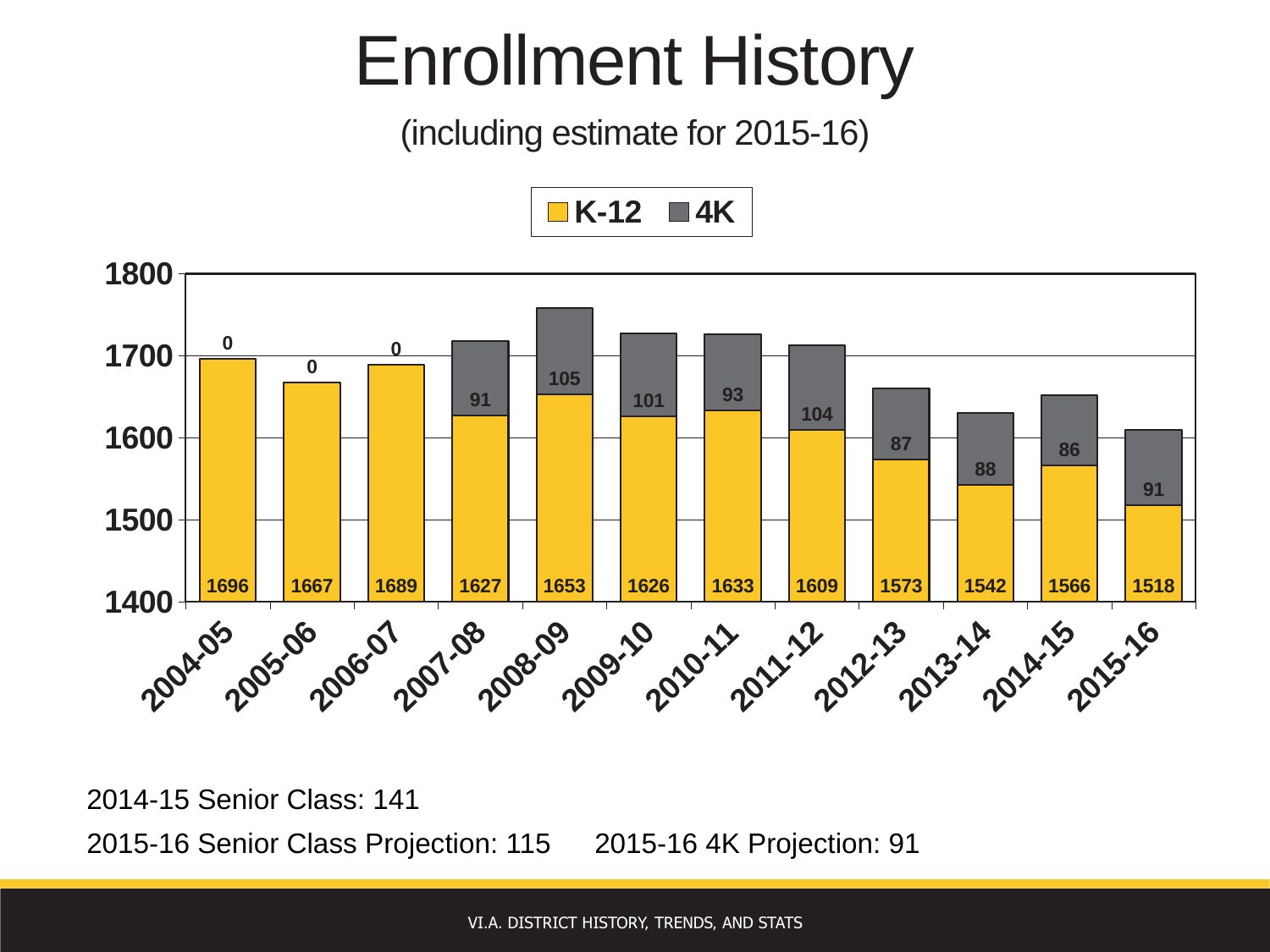

Enrollment History
(including estimate for 2015-16)

### Chart

| Category | K-12 | 4K |
|---|---|---|
| 2004-05 | 1696.0 | 0.0 |
| 2005-06 | 1667.0 | 0.0 |
| 2006-07 | 1689.0 | 0.0 |
| 2007-08 | 1627.0 | 91.0 |
| 2008-09 | 1653.0 | 105.0 |
| 2009-10 | 1626.0 | 101.0 |
| 2010-11 | 1633.0 | 93.0 |
| 2011-12 | 1609.0 | 104.0 |
| 2012-13 | 1573.0 | 87.0 |
| 2013-14 | 1542.0 | 88.0 |
| 2014-15 | 1566.0 | 86.0 |
| 2015-16 | 1518.0 | 91.0 |
2014-15 Senior Class: 141
2015-16 Senior Class Projection: 115 	2015-16 4K Projection: 91
VI.A. District History, Trends, and Stats